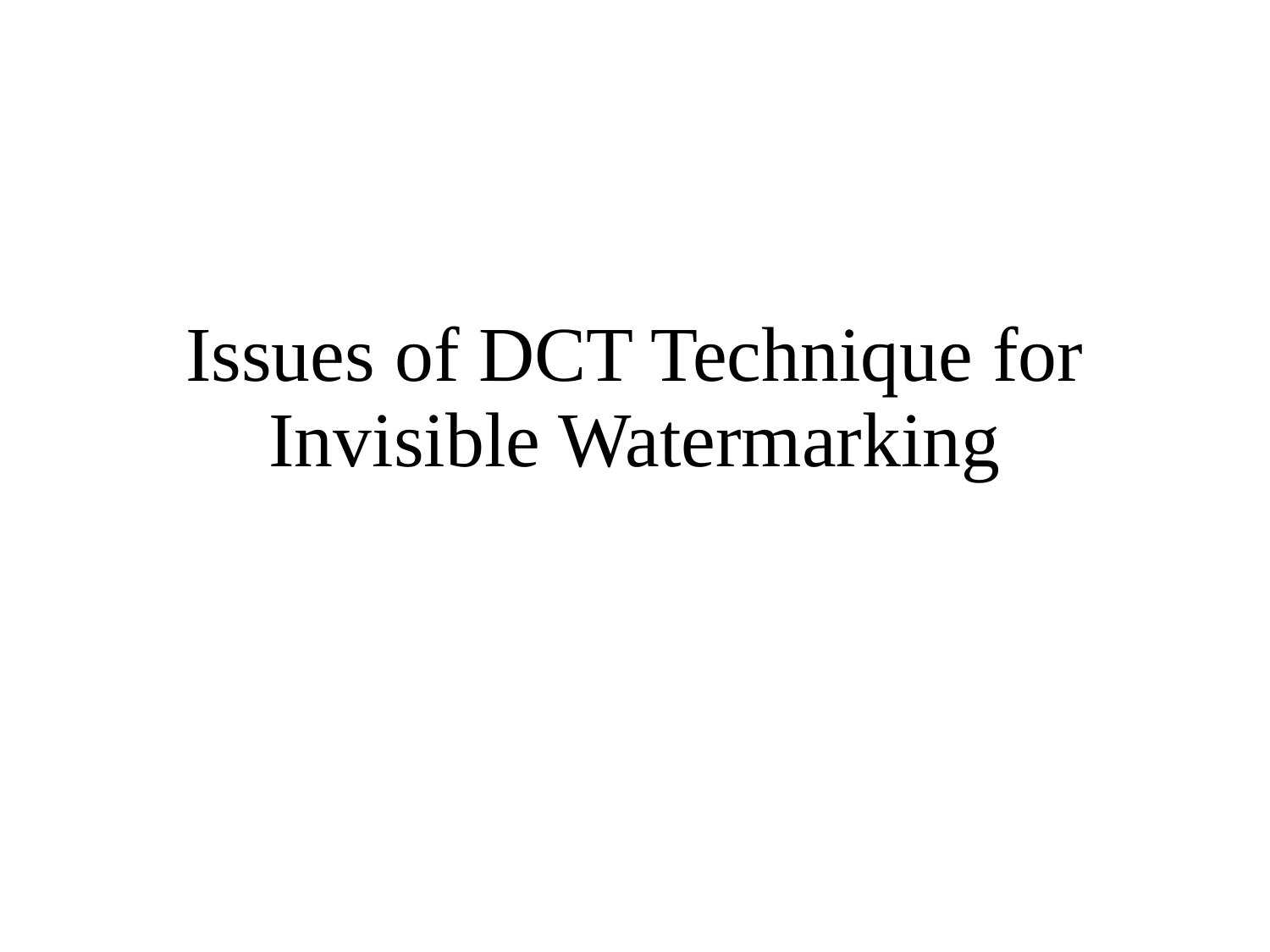

# Issues of DCT Technique for Invisible Watermarking